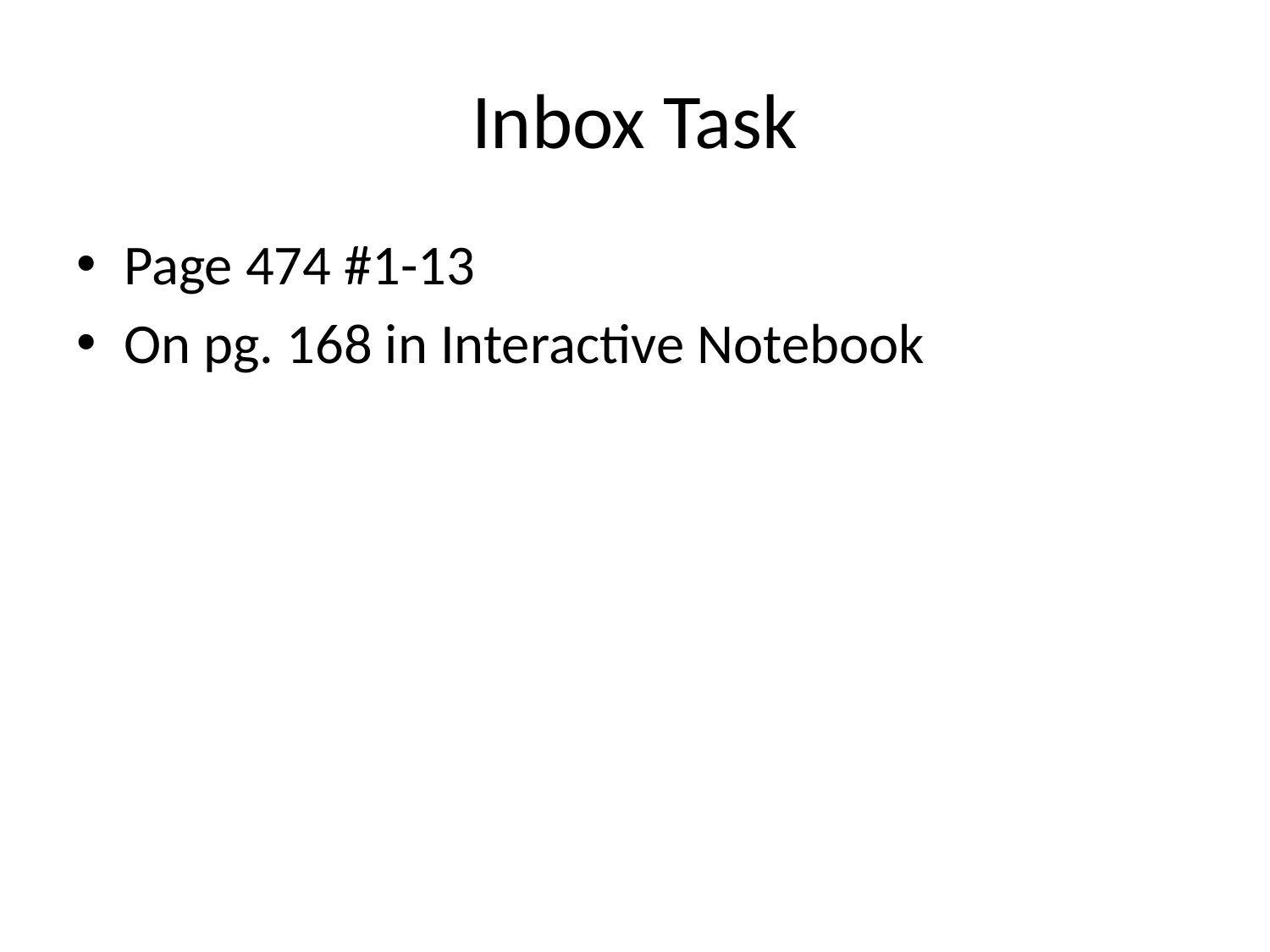

# Inbox Task
Page 474 #1-13
On pg. 168 in Interactive Notebook